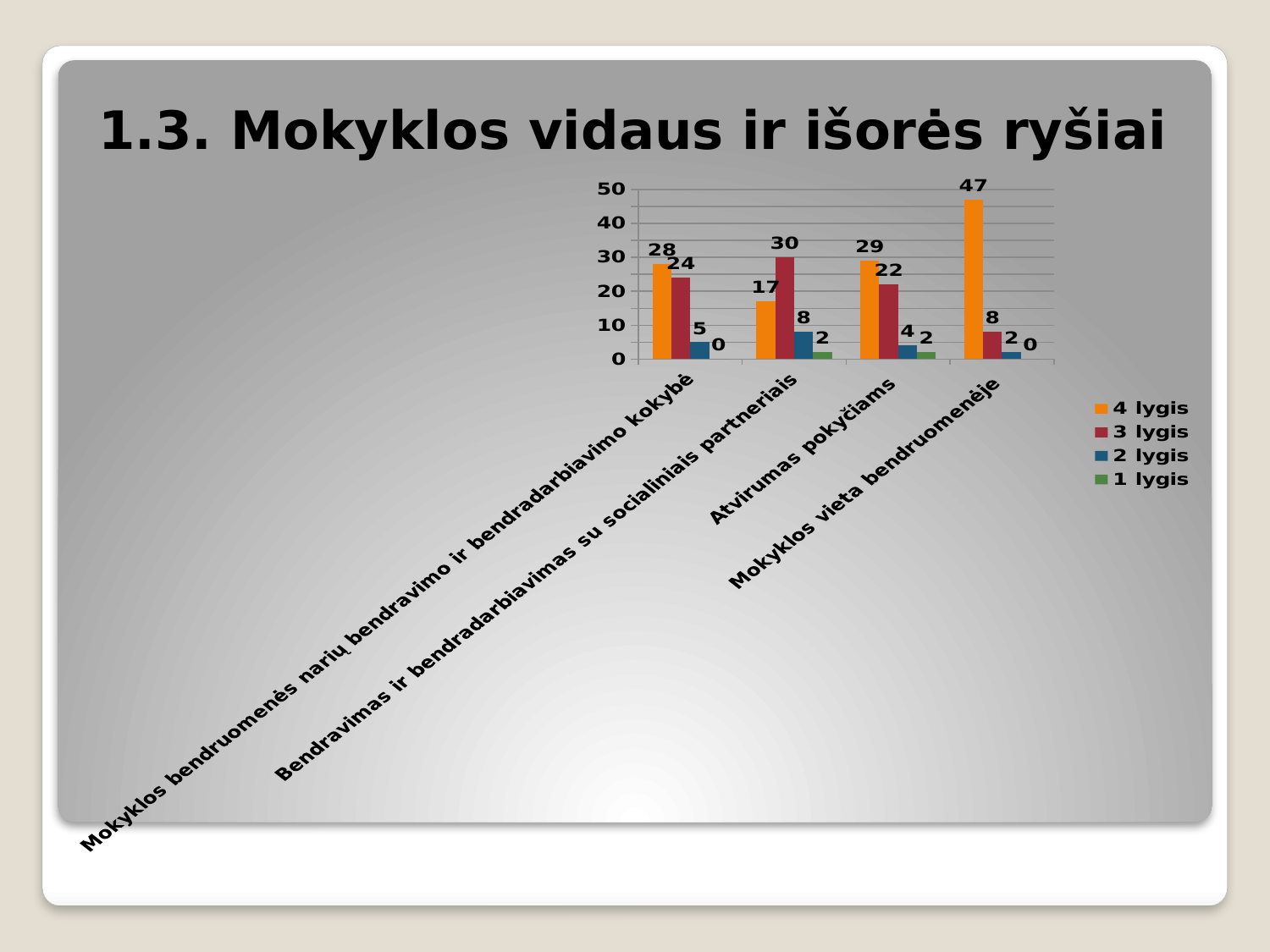

# 1.3. Mokyklos vidaus ir išorės ryšiai

### Chart

| Category | 4 lygis | 3 lygis | 2 lygis | 1 lygis  |
|---|---|---|---|---|
| Mokyklos bendruomenės narių bendravimo ir bendradarbiavimo kokybė | 28.0 | 24.0 | 5.0 | 0.0 |
| Bendravimas ir bendradarbiavimas su socialiniais partneriais | 17.0 | 30.0 | 8.0 | 2.0 |
| Atvirumas pokyčiams  | 29.0 | 22.0 | 4.0 | 2.0 |
| Mokyklos vieta bendruomenėje  | 47.0 | 8.0 | 2.0 | 0.0 |